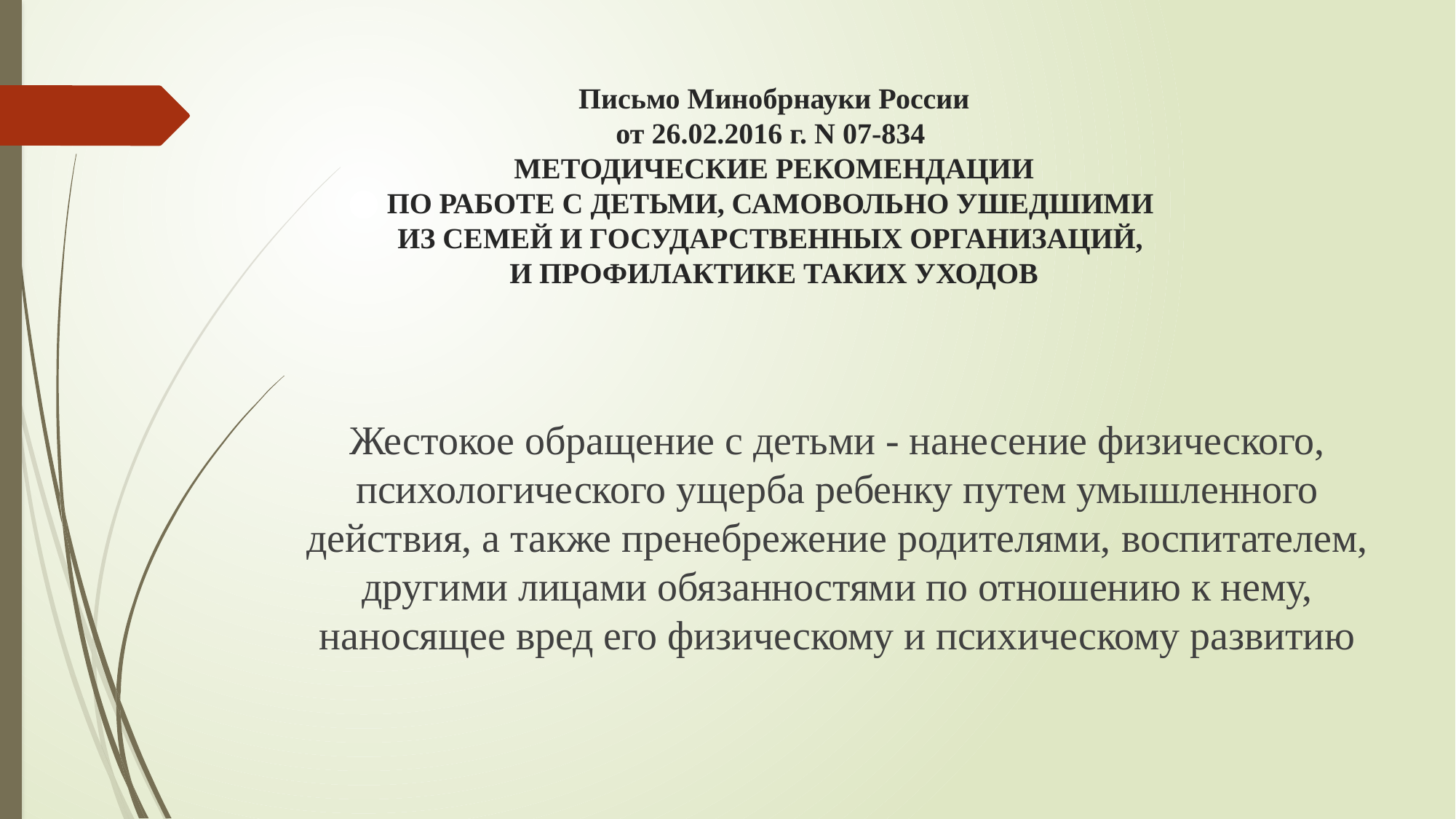

# Письмо Минобрнауки России от 26.02.2016 г. N 07-834 МЕТОДИЧЕСКИЕ РЕКОМЕНДАЦИИ ПО РАБОТЕ С ДЕТЬМИ, САМОВОЛЬНО УШЕДШИМИ ИЗ СЕМЕЙ И ГОСУДАРСТВЕННЫХ ОРГАНИЗАЦИЙ, И ПРОФИЛАКТИКЕ ТАКИХ УХОДОВ
Жестокое обращение с детьми - нанесение физического, психологического ущерба ребенку путем умышленного действия, а также пренебрежение родителями, воспитателем, другими лицами обязанностями по отношению к нему, наносящее вред его физическому и психическому развитию